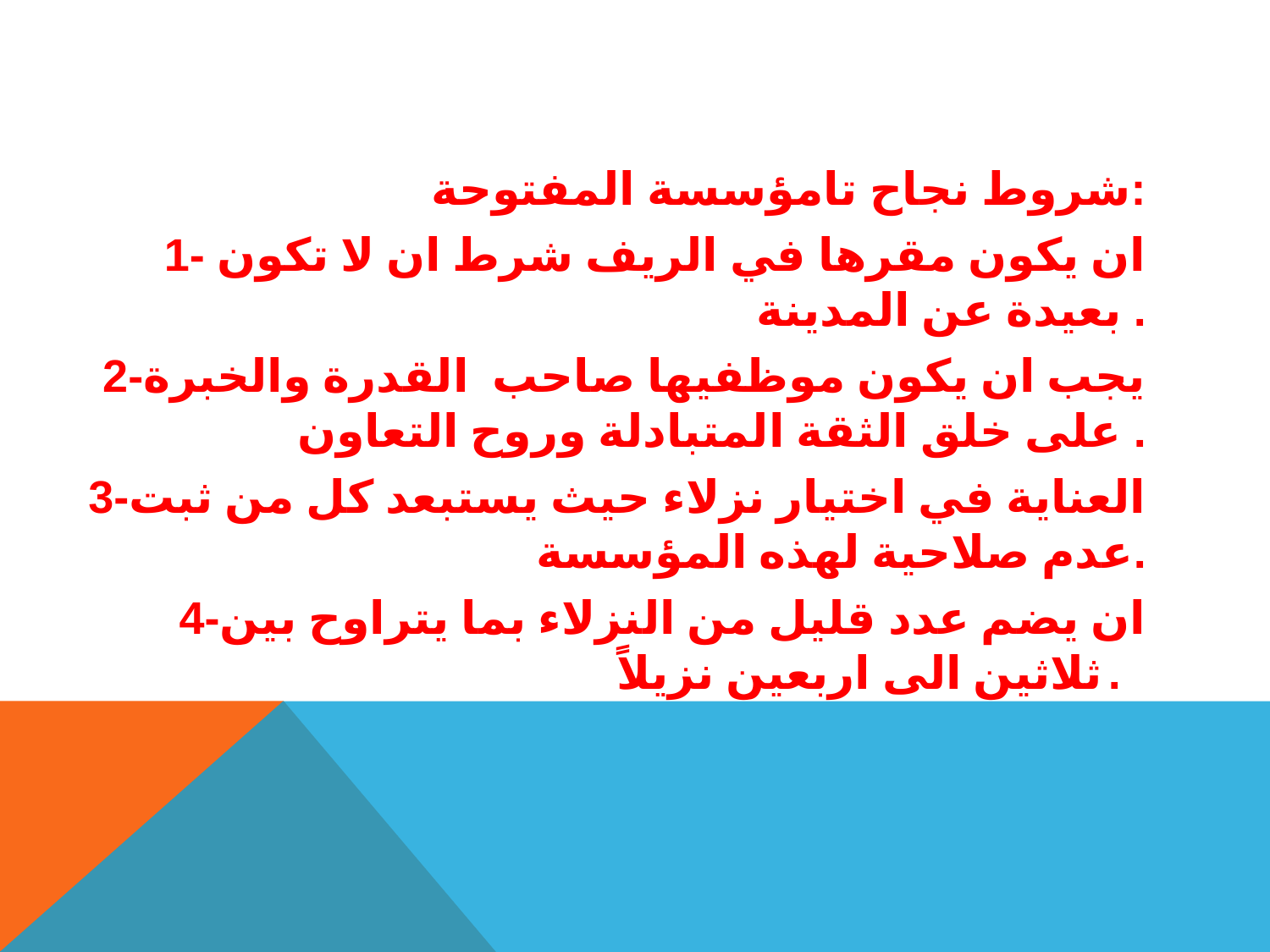

#
شروط نجاح تامؤسسة المفتوحة:
1- ان يكون مقرها في الريف شرط ان لا تكون بعيدة عن المدينة .
2-يجب ان يكون موظفيها صاحب  القدرة والخبرة على خلق الثقة المتبادلة وروح التعاون .
3-العناية في اختيار نزلاء حيث يستبعد كل من ثبت عدم صلاحية لهذه المؤسسة.
4-ان يضم عدد قليل من النزلاء بما يتراوح بين ثلاثين الى اربعين نزيلاً.